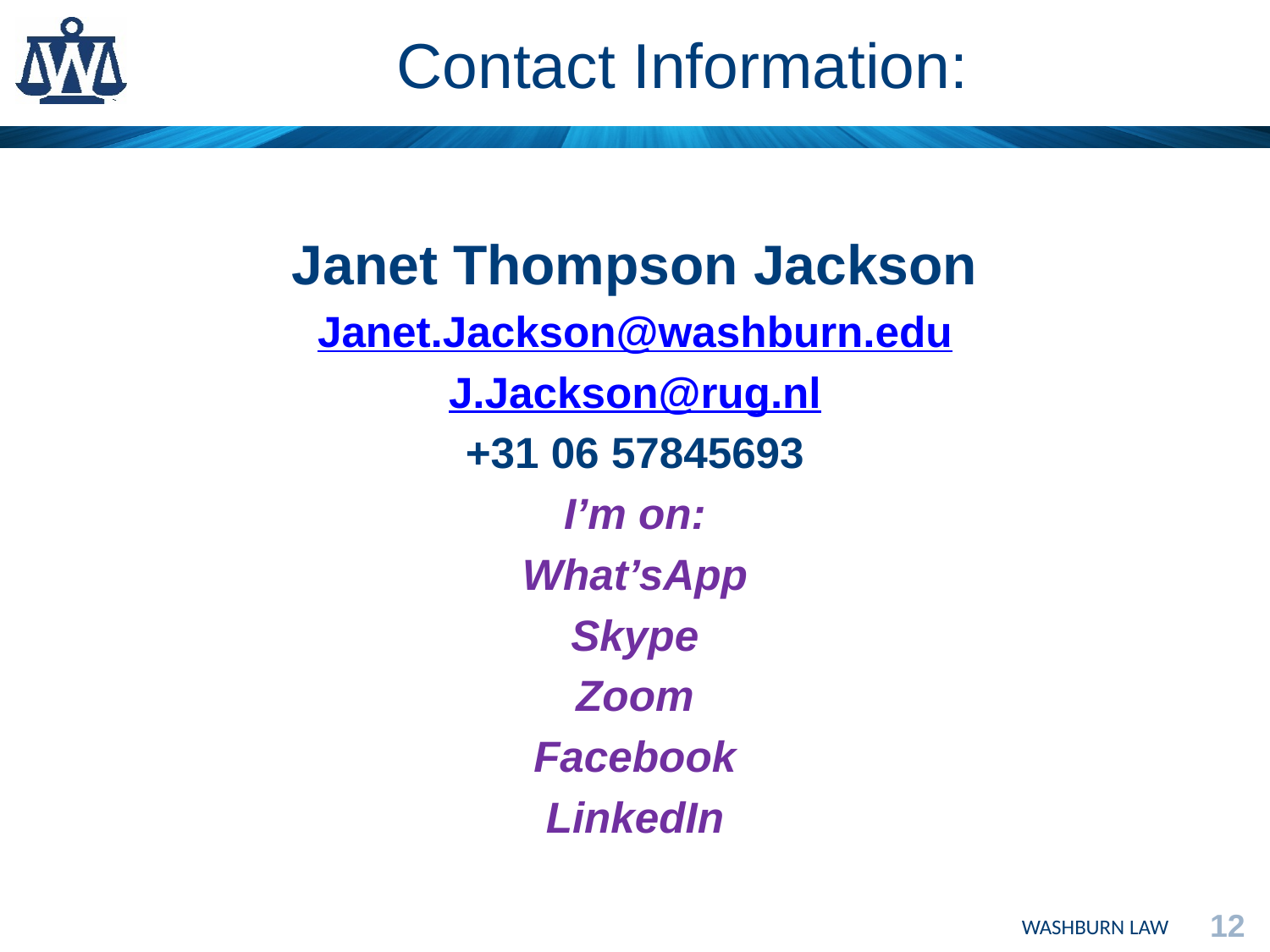

# Contact Information:
Janet Thompson Jackson
Janet.Jackson@washburn.edu
J.Jackson@rug.nl
+31 06 57845693
I’m on:
What’sApp
Skype
Zoom
Facebook
LinkedIn
12
WASHBURN LAW